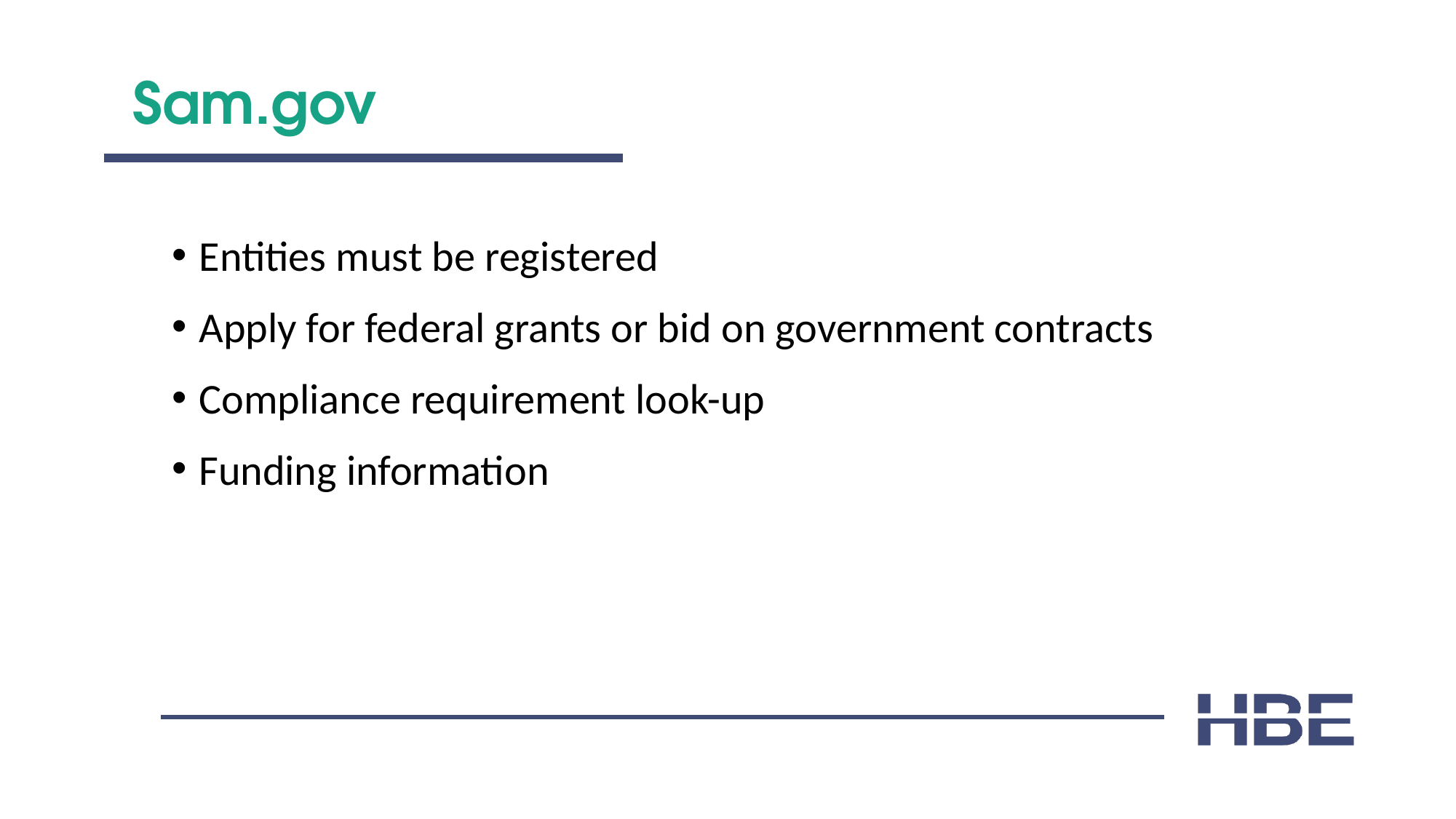

Sam.gov
Entities must be registered
Apply for federal grants or bid on government contracts
Compliance requirement look-up
Funding information